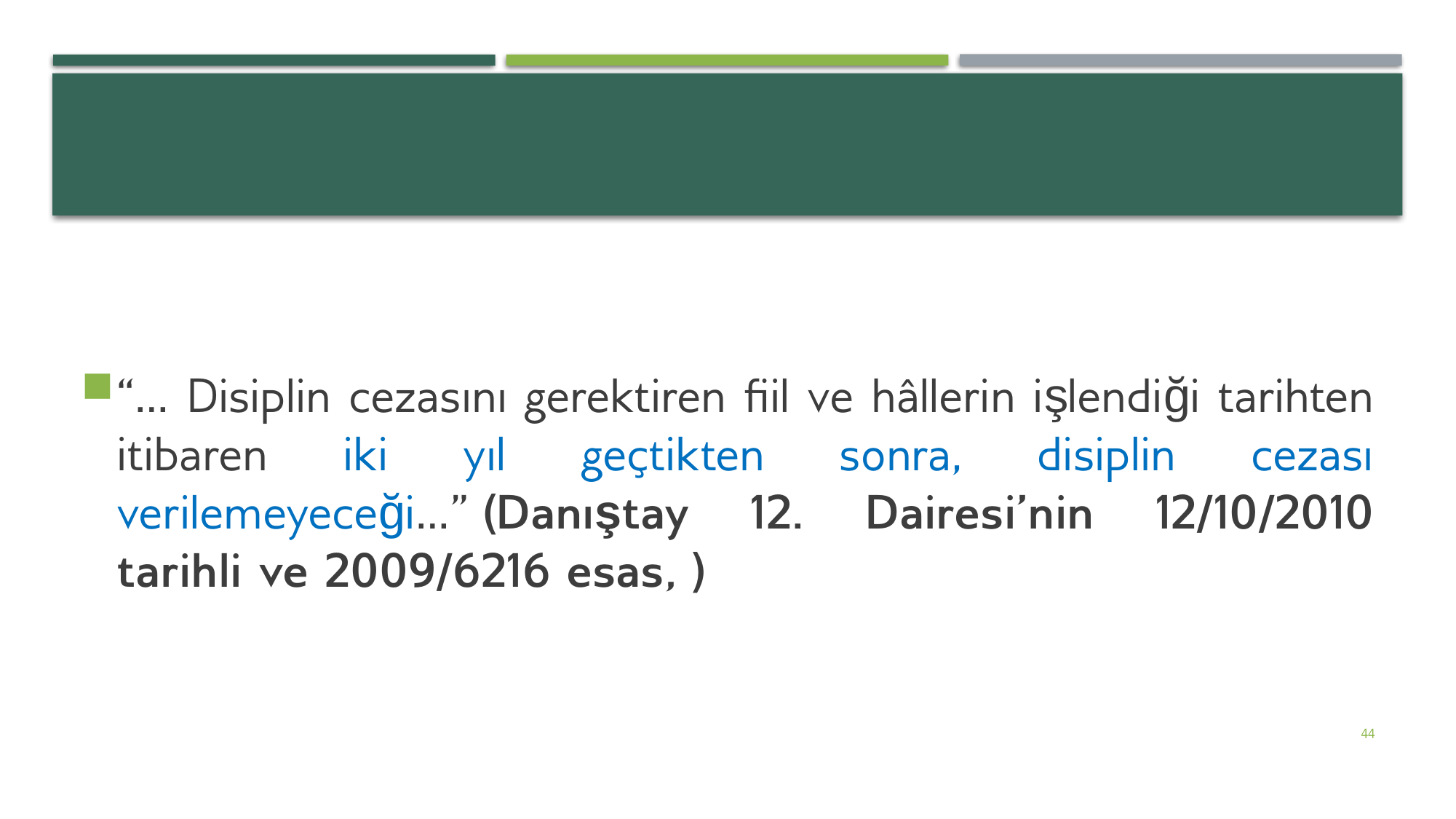

#
“… Disiplin cezasını gerektiren fiil ve hâllerin işlendiği tarihten itibaren iki yıl geçtikten sonra, disiplin cezası verilemeyeceği…” (Danıştay 12. Dairesi’nin 12/10/2010 tarihli ve 2009/6216 esas, )
44